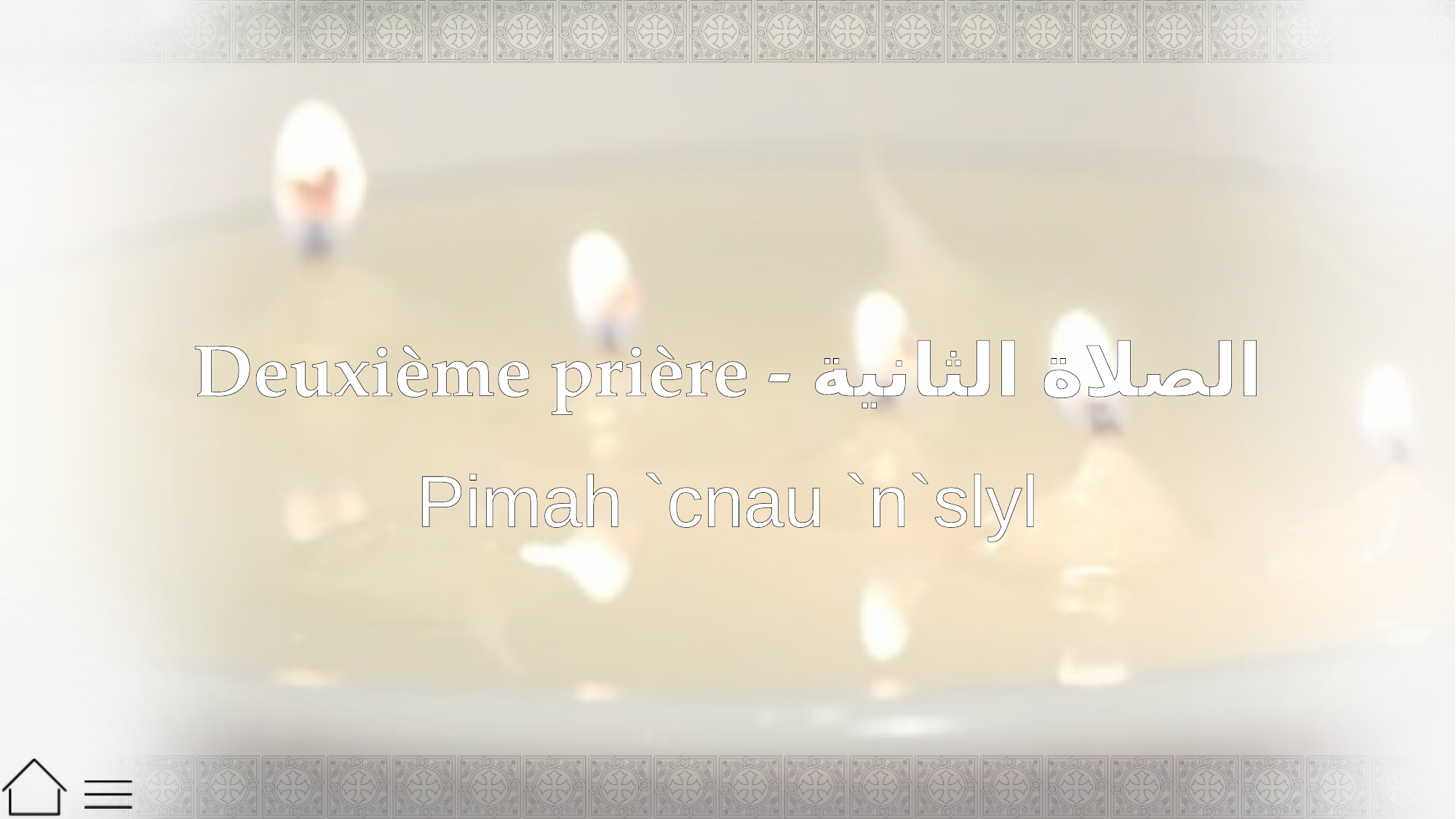

# Deuxième prière - الصلاة الثانية Pimah `cnau `n`slyl